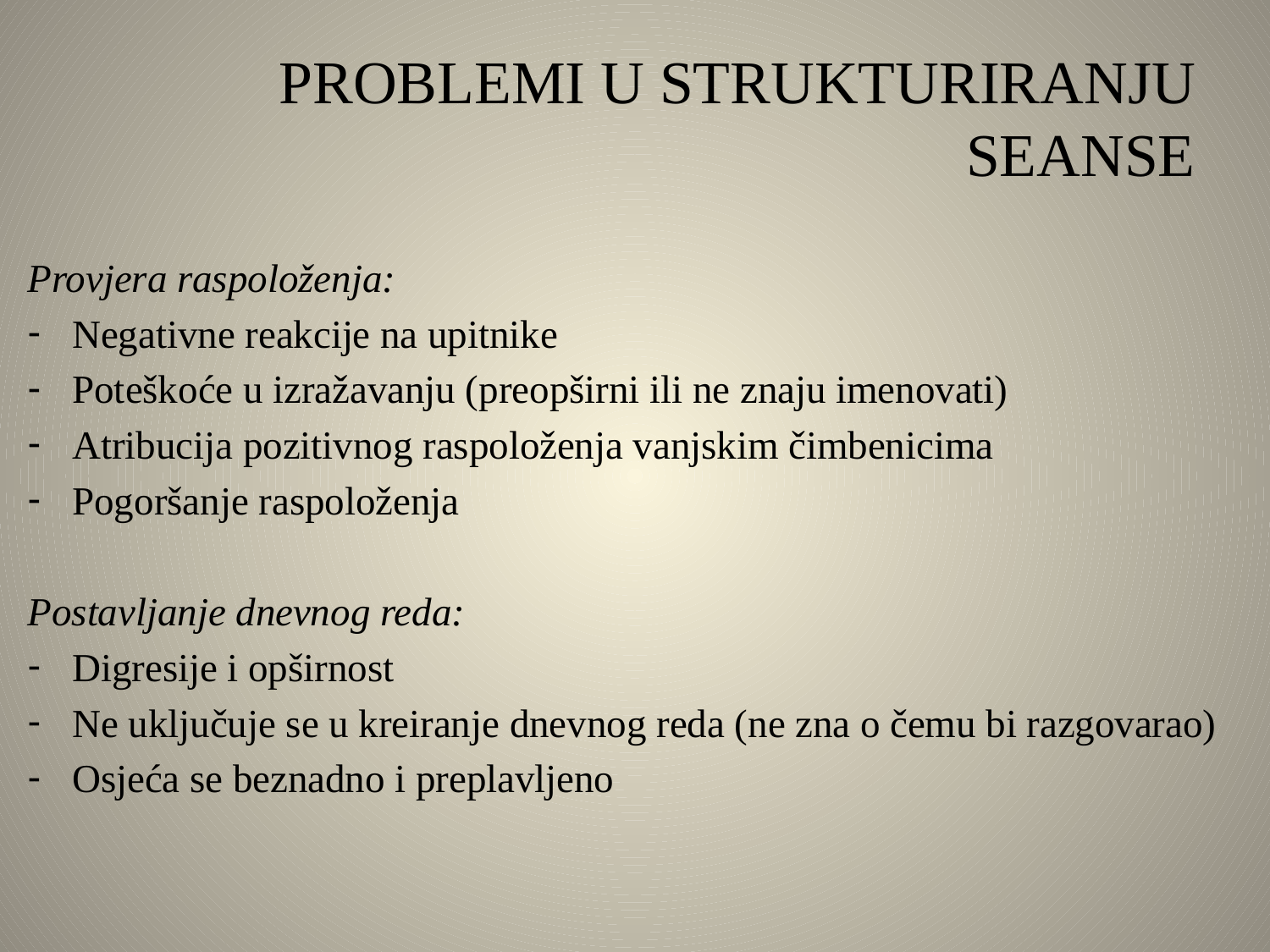

# PROBLEMI U STRUKTURIRANJU SEANSE
Provjera raspoloženja:
Negativne reakcije na upitnike
Poteškoće u izražavanju (preopširni ili ne znaju imenovati)
Atribucija pozitivnog raspoloženja vanjskim čimbenicima
Pogoršanje raspoloženja

Postavljanje dnevnog reda:
Digresije i opširnost
Ne uključuje se u kreiranje dnevnog reda (ne zna o čemu bi razgovarao)
Osjeća se beznadno i preplavljeno